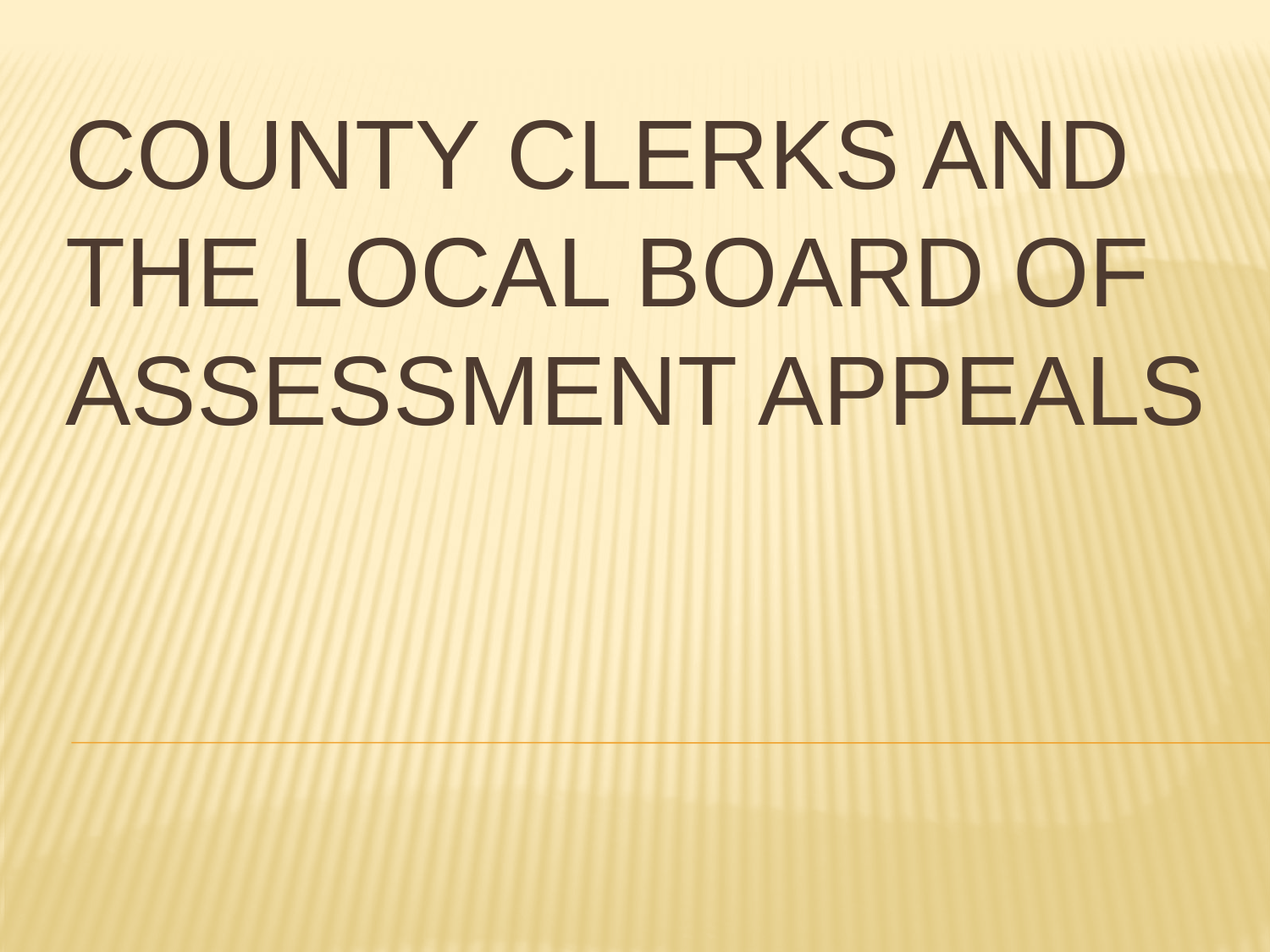

# County Clerks and the Local Board of Assessment Appeals